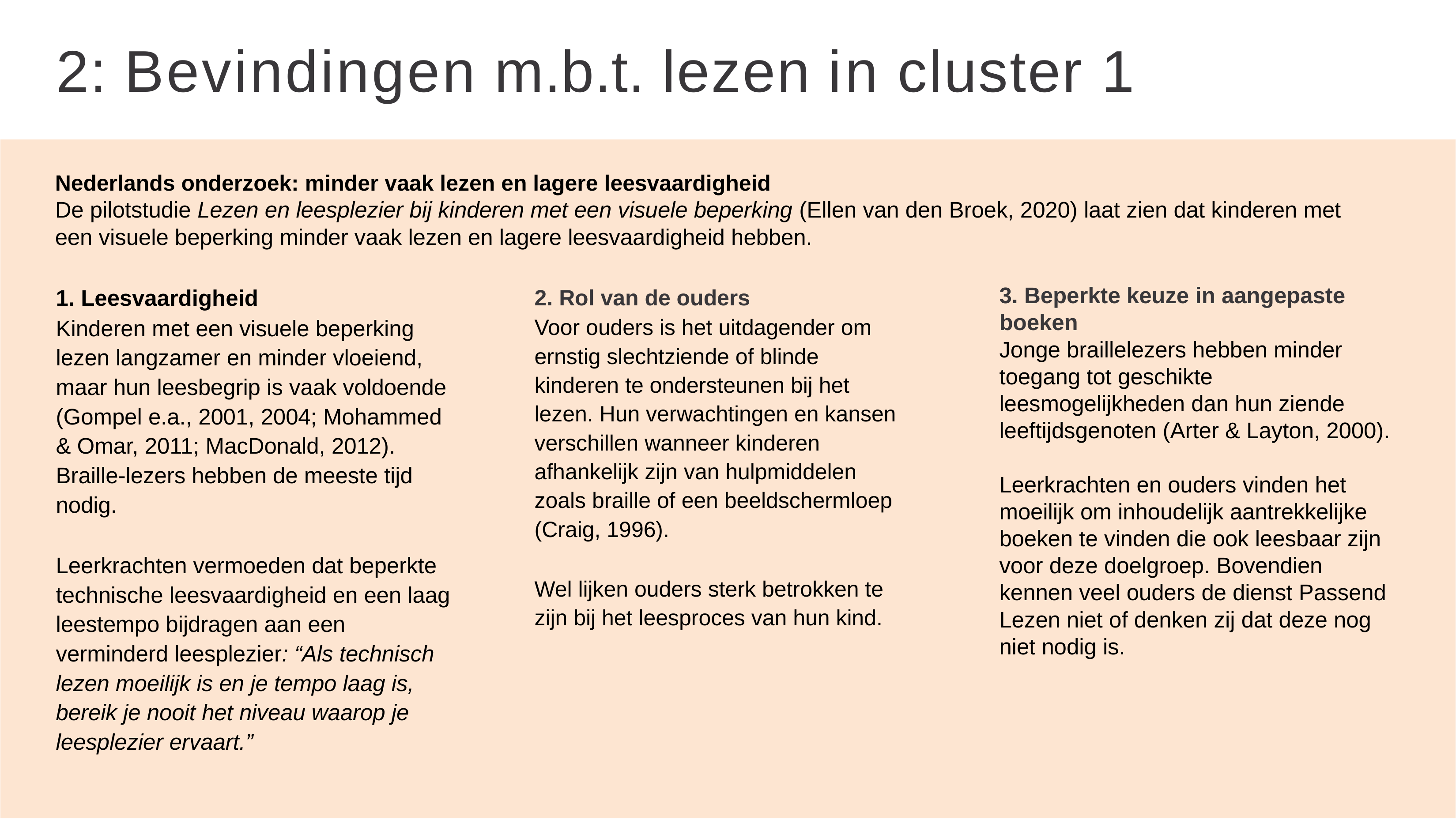

# 2: Bevindingen m.b.t. lezen in cluster 1
Nederlands onderzoek: minder vaak lezen en lagere leesvaardigheid
De pilotstudie Lezen en leesplezier bij kinderen met een visuele beperking (Ellen van den Broek, 2020) laat zien dat kinderen met een visuele beperking minder vaak lezen en lagere leesvaardigheid hebben.
1. Leesvaardigheid
Kinderen met een visuele beperking lezen langzamer en minder vloeiend, maar hun leesbegrip is vaak voldoende (Gompel e.a., 2001, 2004; Mohammed & Omar, 2011; MacDonald, 2012). Braille-lezers hebben de meeste tijd nodig.

Leerkrachten vermoeden dat beperkte technische leesvaardigheid en een laag leestempo bijdragen aan een verminderd leesplezier: “Als technisch lezen moeilijk is en je tempo laag is, bereik je nooit het niveau waarop je leesplezier ervaart.”
2. Rol van de ouders
Voor ouders is het uitdagender om ernstig slechtziende of blinde kinderen te ondersteunen bij het lezen. Hun verwachtingen en kansen verschillen wanneer kinderen afhankelijk zijn van hulpmiddelen zoals braille of een beeldschermloep (Craig, 1996).

Wel lijken ouders sterk betrokken te zijn bij het leesproces van hun kind.
3. Beperkte keuze in aangepaste boeken
Jonge braillelezers hebben minder toegang tot geschikte leesmogelijkheden dan hun ziende leeftijdsgenoten (Arter & Layton, 2000).

Leerkrachten en ouders vinden het moeilijk om inhoudelijk aantrekkelijke boeken te vinden die ook leesbaar zijn voor deze doelgroep. Bovendien kennen veel ouders de dienst Passend Lezen niet of denken zij dat deze nog niet nodig is.